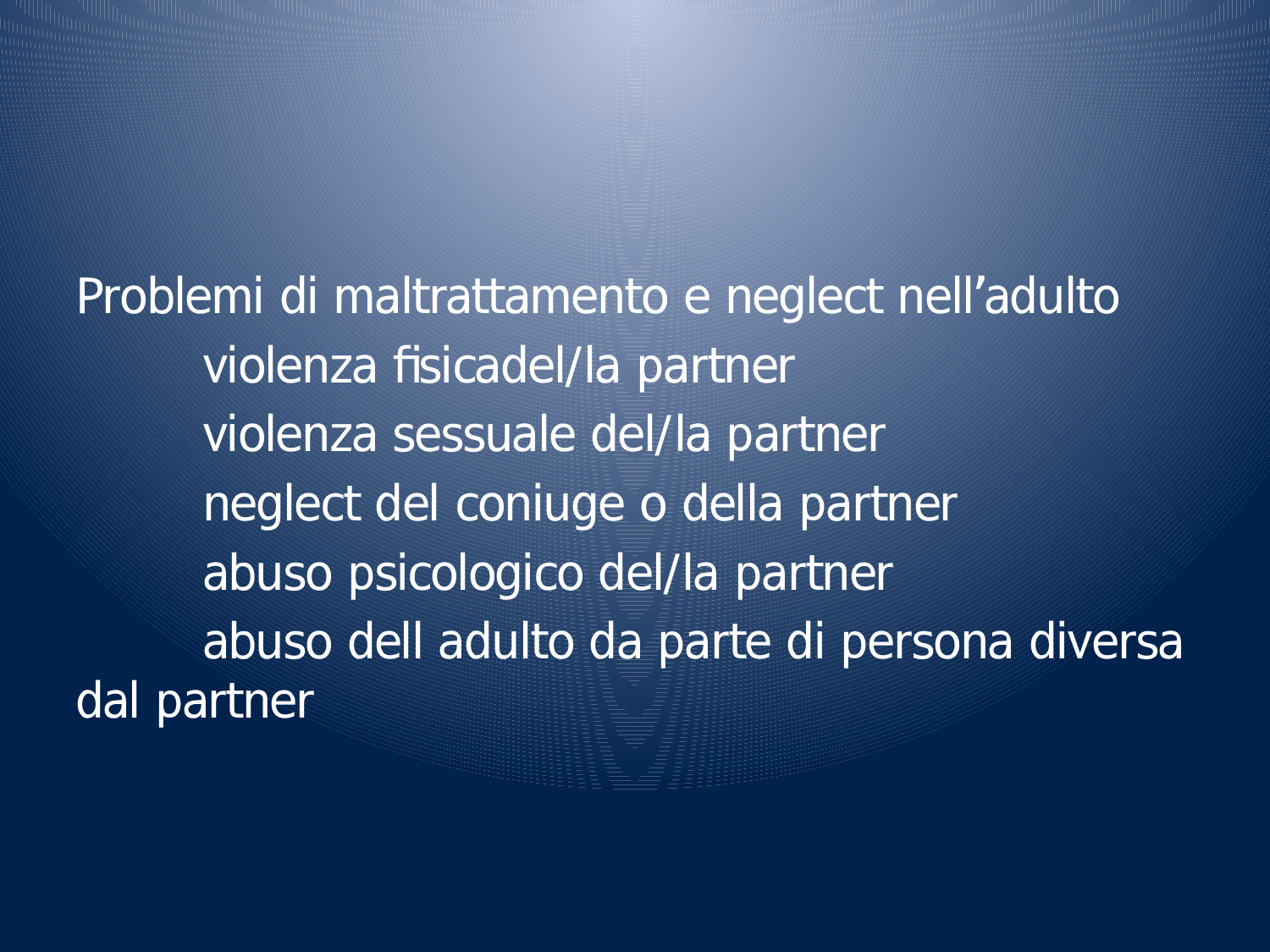

#
Problemi di maltrattamento e neglect nell’adulto
	violenza fisicadel/la partner
	violenza sessuale del/la partner
	neglect del coniuge o della partner
	abuso psicologico del/la partner
	abuso dell adulto da parte di persona diversa dal partner